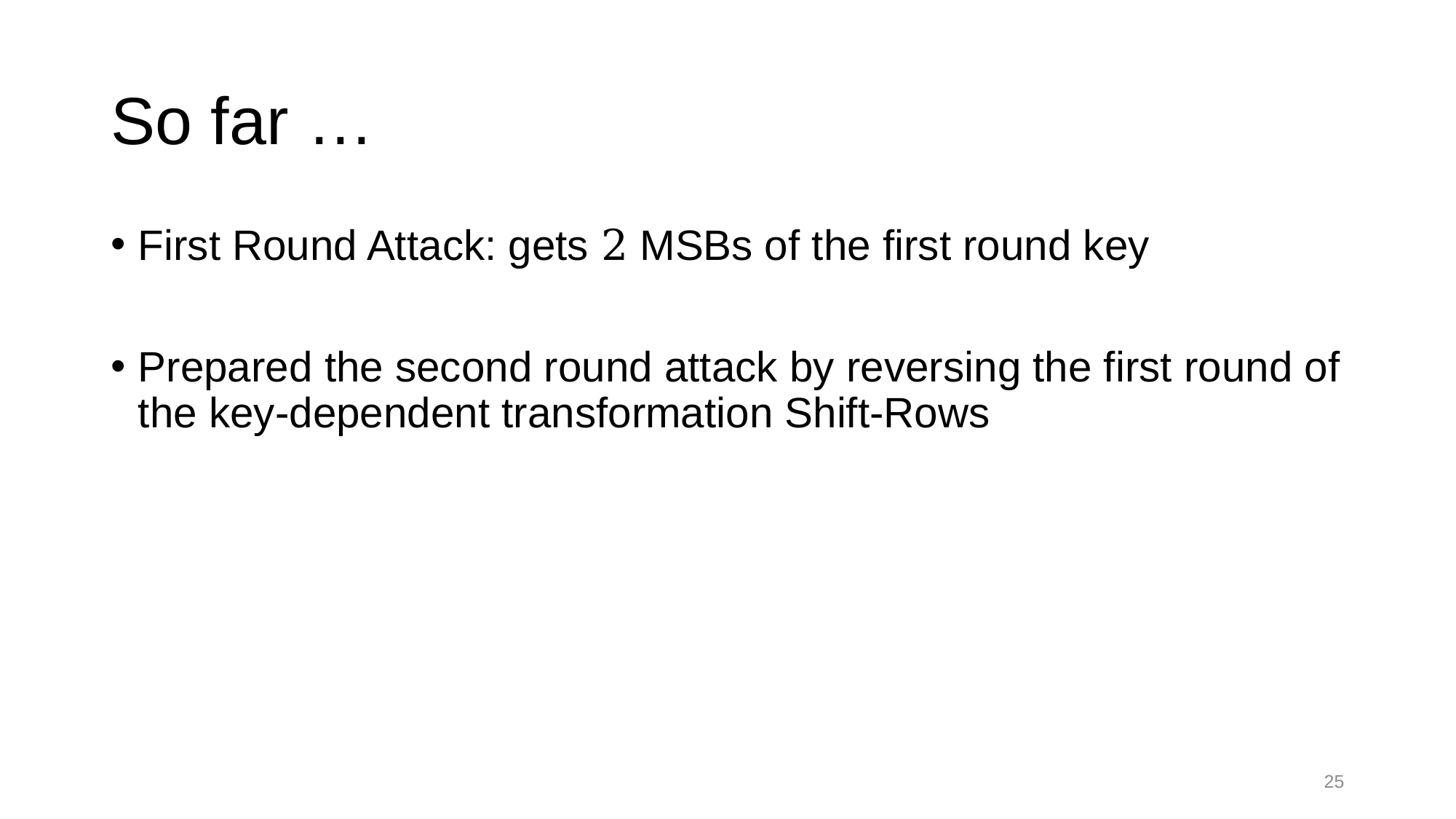

# So far …
First Round Attack: gets 2 MSBs of the first round key

Prepared the second round attack by reversing the first round of the key-dependent transformation Shift-Rows
25